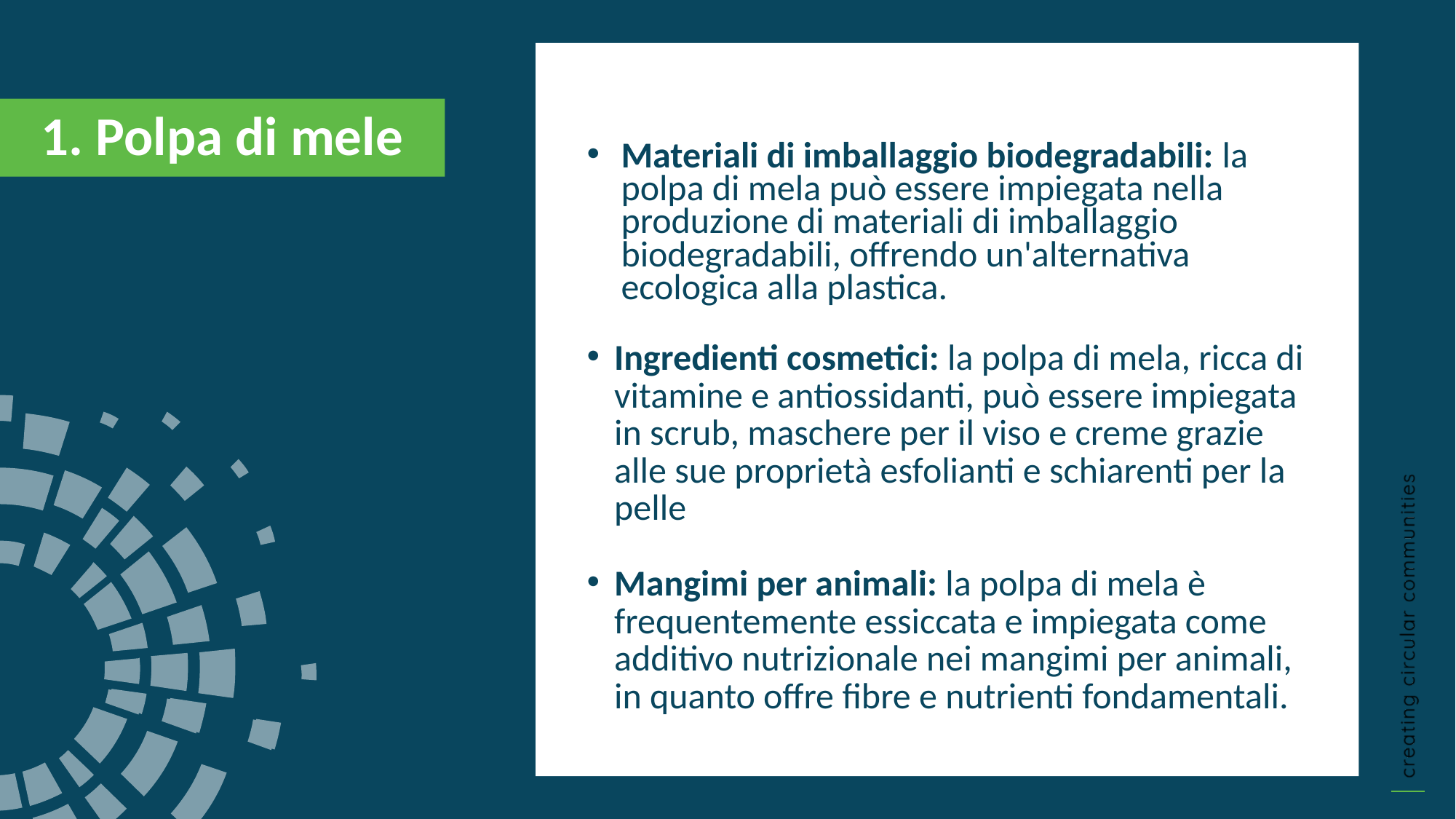

Materiali di imballaggio biodegradabili: la polpa di mela può essere impiegata nella produzione di materiali di imballaggio biodegradabili, offrendo un'alternativa ecologica alla plastica.

Ingredienti cosmetici: la polpa di mela, ricca di vitamine e antiossidanti, può essere impiegata in scrub, maschere per il viso e creme grazie alle sue proprietà esfolianti e schiarenti per la pelle

Mangimi per animali: la polpa di mela è frequentemente essiccata e impiegata come additivo nutrizionale nei mangimi per animali, in quanto offre fibre e nutrienti fondamentali.

.

1. Polpa di mele